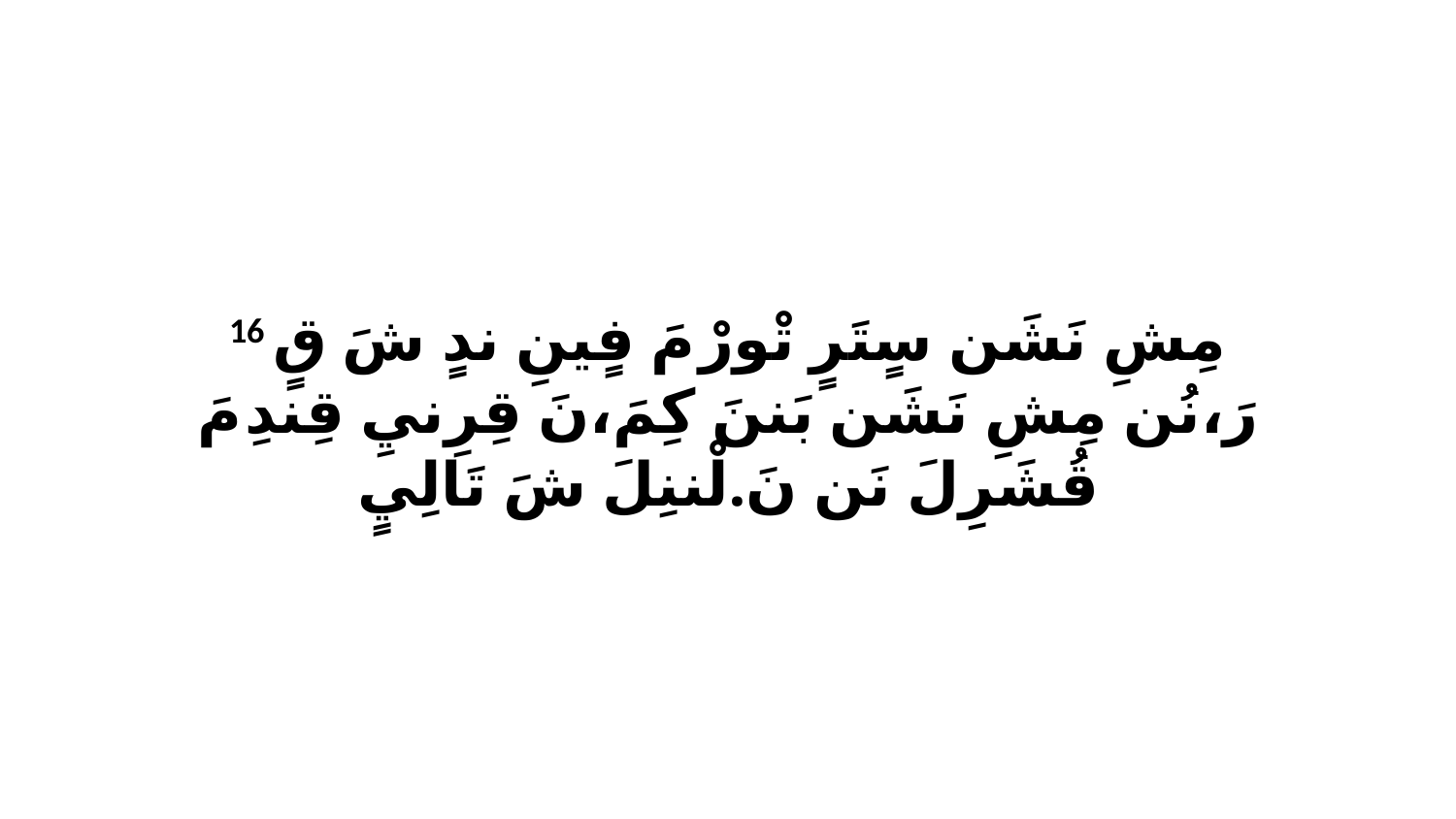

16 مِشِ نَشَن سٍتَرٍ تْورْ مَ فٍينِ ندٍ شَ قٍ رَ،نُن مِشِ نَشَن بَننَ كِمَ،نَ قِرِنيِ قِندِ مَ قُشَرِلَ نَن نَ.لْننِلَ شَ تَالِيٍ